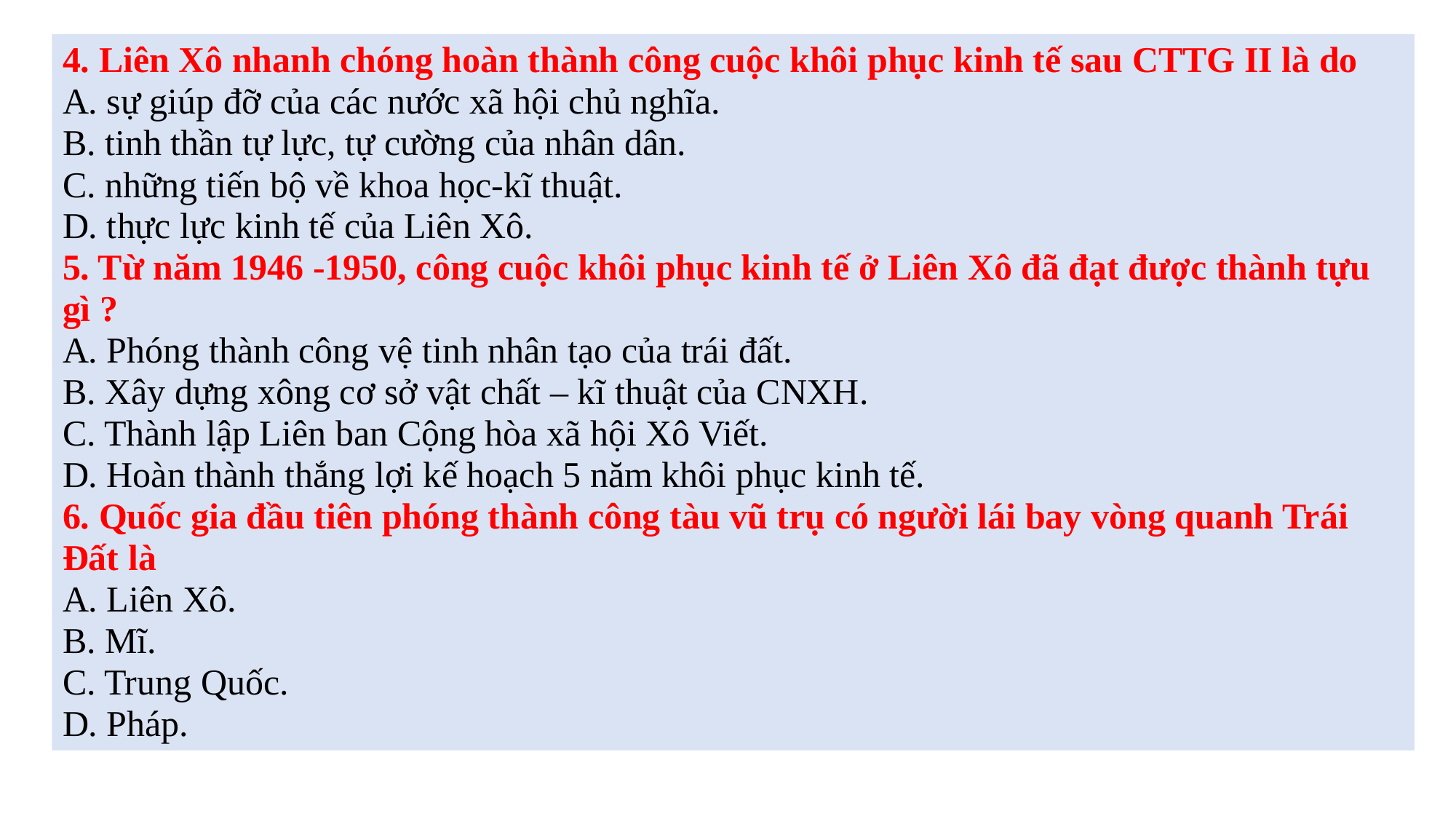

4. Liên Xô nhanh chóng hoàn thành công cuộc khôi phục kinh tế sau CTTG II là do
A. sự giúp đỡ của các nước xã hội chủ nghĩa.
B. tinh thần tự lực, tự cường của nhân dân.
C. những tiến bộ về khoa học-kĩ thuật.
D. thực lực kinh tế của Liên Xô.
5. Từ năm 1946 -1950, công cuộc khôi phục kinh tế ở Liên Xô đã đạt được thành tựu gì ?
A. Phóng thành công vệ tinh nhân tạo của trái đất.
B. Xây dựng xông cơ sở vật chất – kĩ thuật của CNXH.
C. Thành lập Liên ban Cộng hòa xã hội Xô Viết.
D. Hoàn thành thắng lợi kế hoạch 5 năm khôi phục kinh tế.
6. Quốc gia đầu tiên phóng thành công tàu vũ trụ có người lái bay vòng quanh Trái Đất là
A. Liên Xô.
B. Mĩ.
C. Trung Quốc.
D. Pháp.